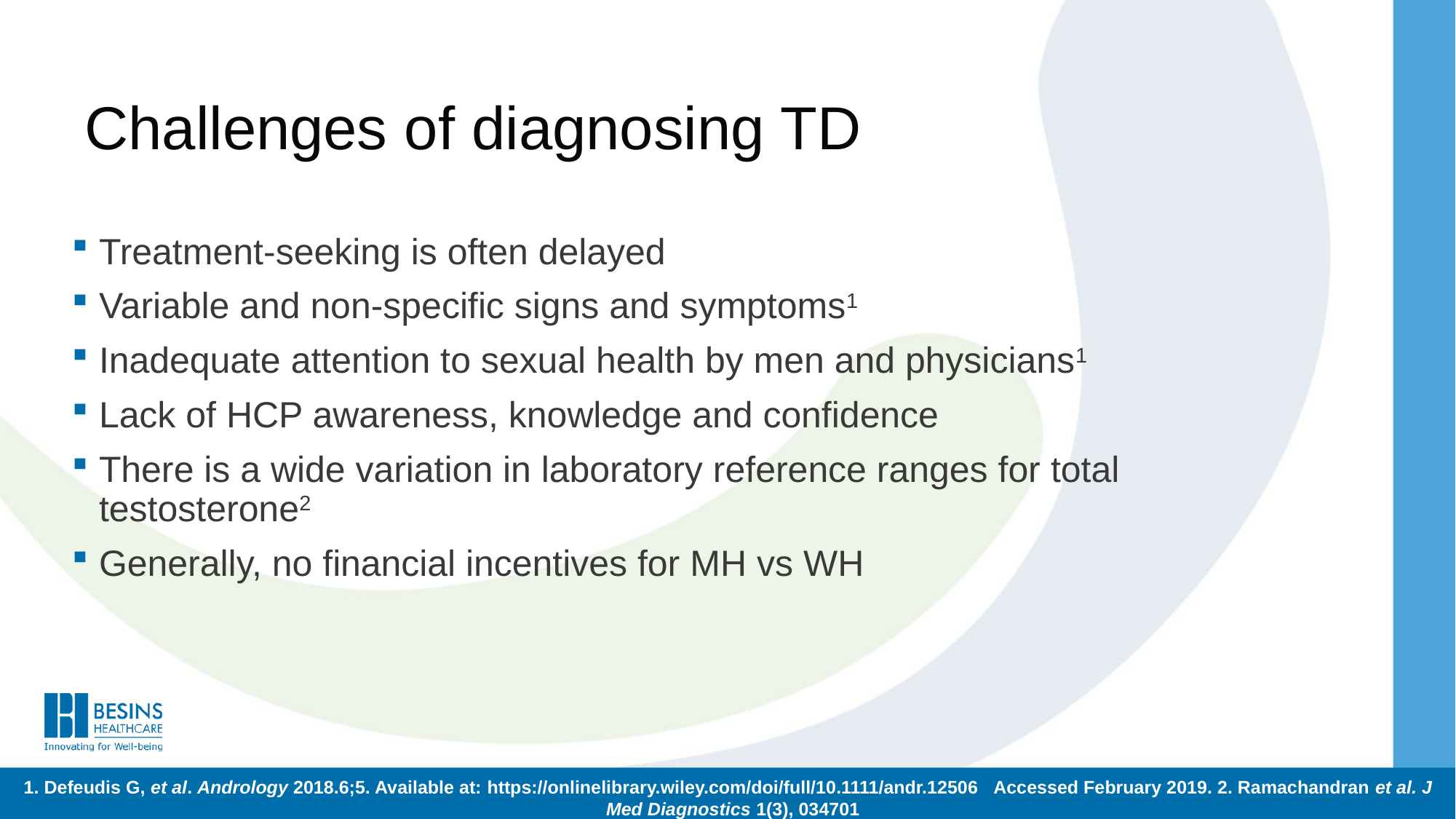

# Challenges of diagnosing TD
Treatment-seeking is often delayed
Variable and non-specific signs and symptoms1
Inadequate attention to sexual health by men and physicians1
Lack of HCP awareness, knowledge and confidence
There is a wide variation in laboratory reference ranges for total testosterone2
Generally, no financial incentives for MH vs WH
1. Defeudis G, et al. Andrology 2018.6;5. Available at: https://onlinelibrary.wiley.com/doi/full/10.1111/andr.12506   Accessed February 2019. 2. Ramachandran et al. J Med Diagnostics 1(3), 034701